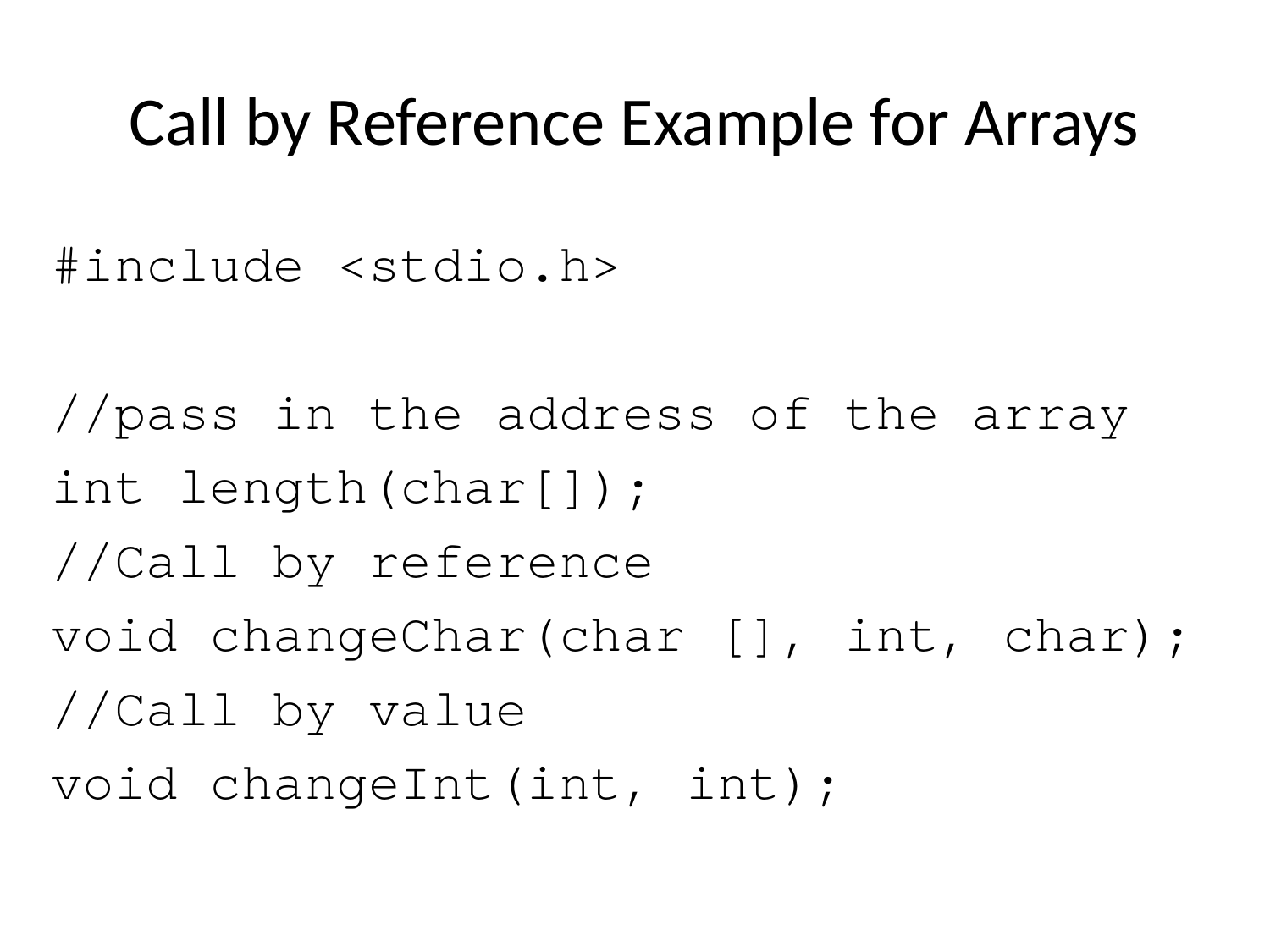

# Call by Reference Example for Arrays
#include <stdio.h>

//pass in the address of the array
int length(char[]);
//Call by reference
void changeChar(char [], int, char);
//Call by value
void changeInt(int, int);